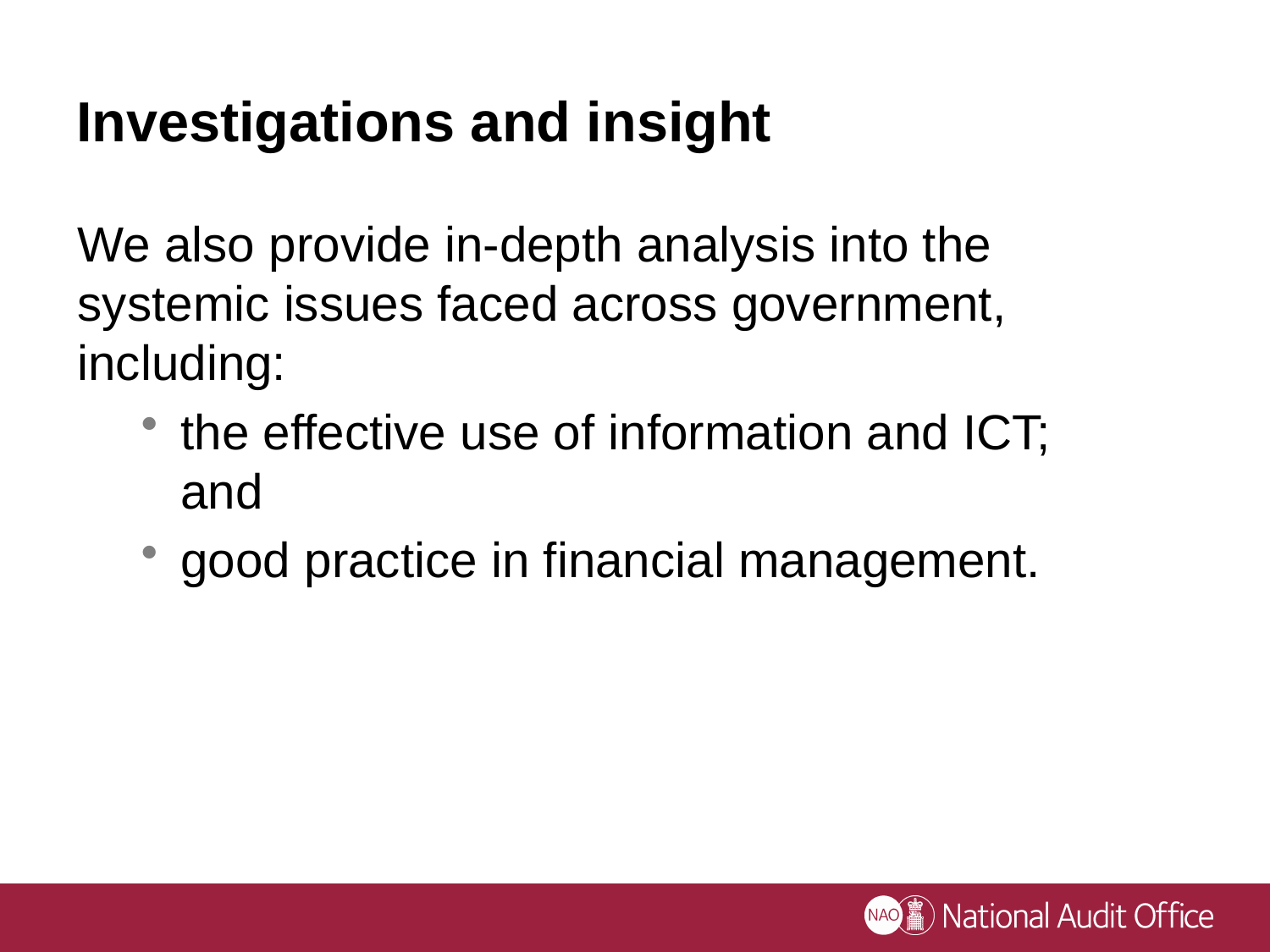

# Investigations and insight
We also provide in-depth analysis into the systemic issues faced across government, including:
the effective use of information and ICT; and
good practice in financial management.